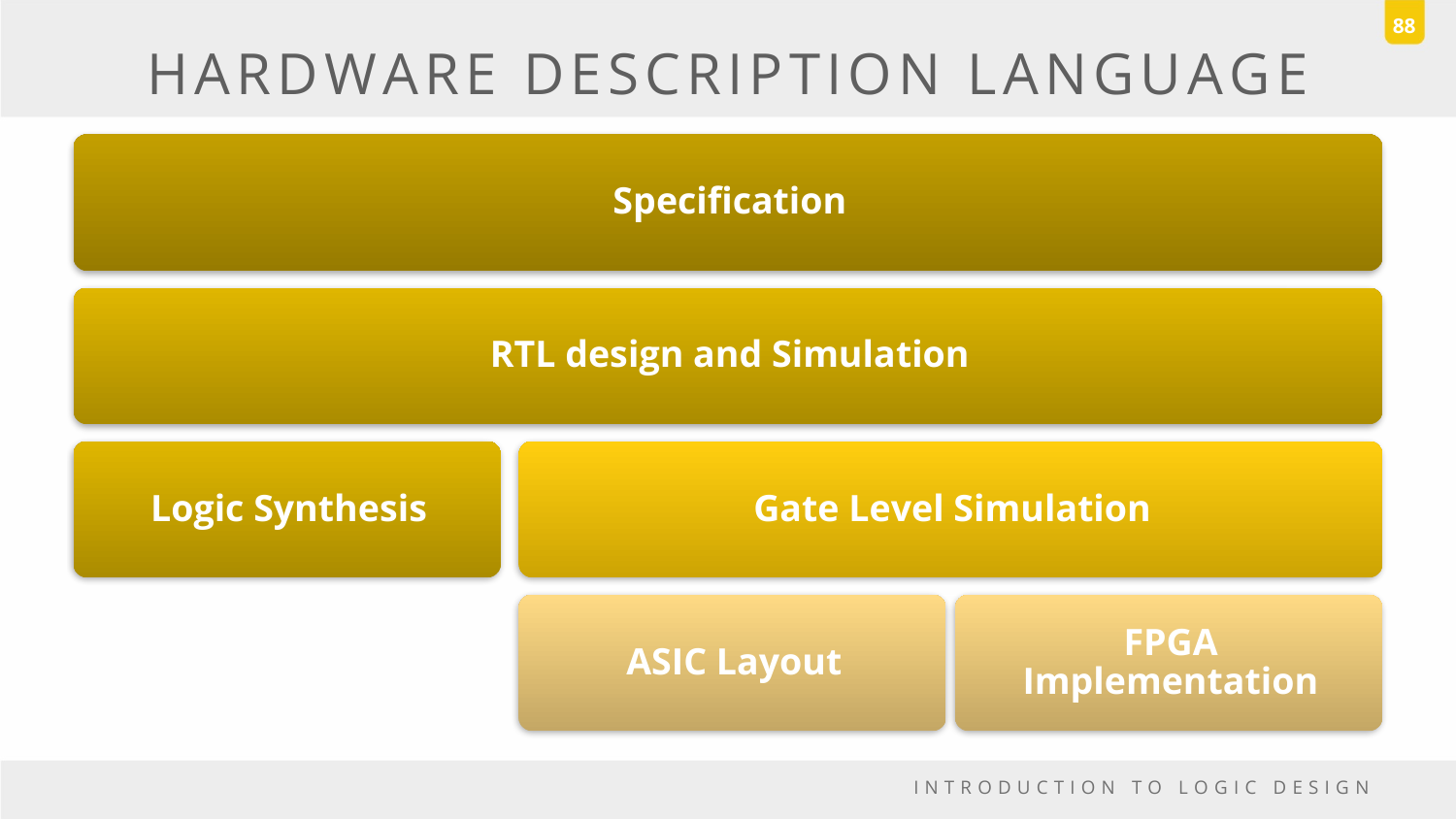

88
# HARDWARE DESCRIPTION LANGUAGE
Specification
RTL design and Simulation
Logic Synthesis
Gate Level Simulation
ASIC Layout
FPGA Implementation
INTRODUCTION TO LOGIC DESIGN